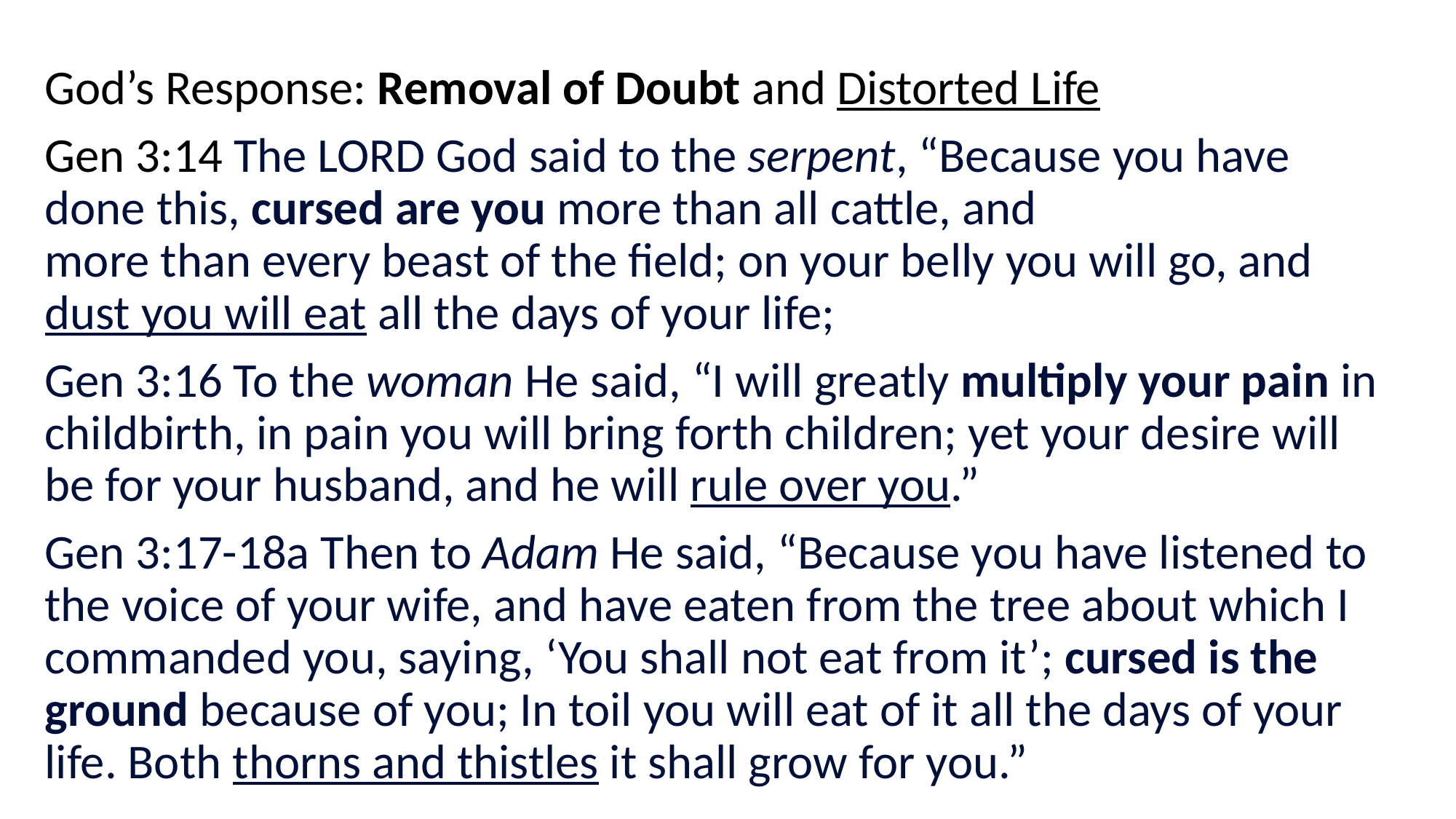

#
God’s Response: Removal of Doubt and Distorted Life
Gen 3:14 The LORD God said to the serpent, “Because you have done this, cursed are you more than all cattle, and more than every beast of the field; on your belly you will go, and dust you will eat all the days of your life;
Gen 3:16 To the woman He said, “I will greatly multiply your pain in childbirth, in pain you will bring forth children; yet your desire will be for your husband, and he will rule over you.”
Gen 3:17-18a Then to Adam He said, “Because you have listened to the voice of your wife, and have eaten from the tree about which I commanded you, saying, ‘You shall not eat from it’; cursed is the ground because of you; In toil you will eat of it all the days of your life. Both thorns and thistles it shall grow for you.”